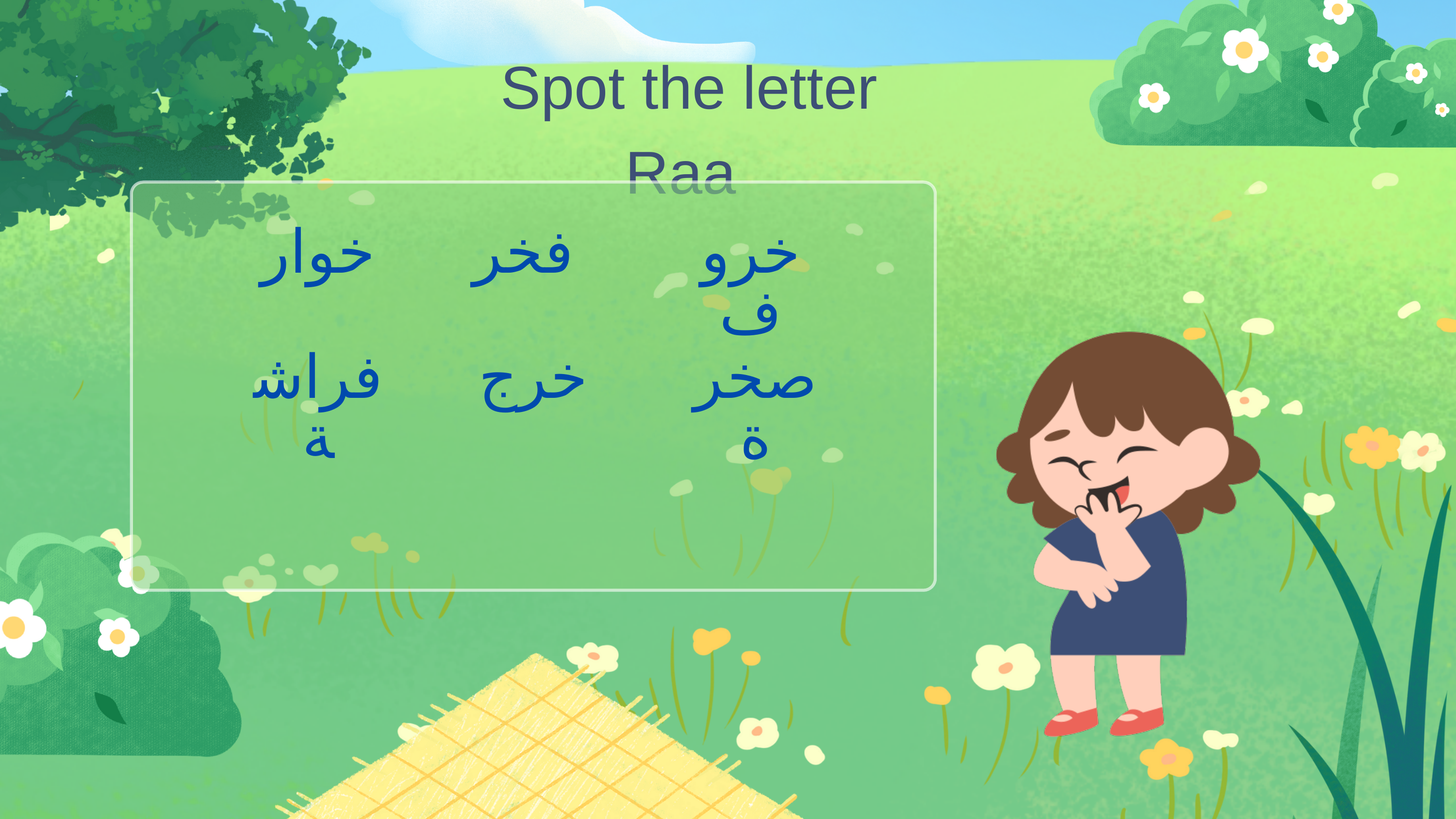

Spot the letter Raa

خوار
فخر
خروف

فراشة
خرج
صخرة